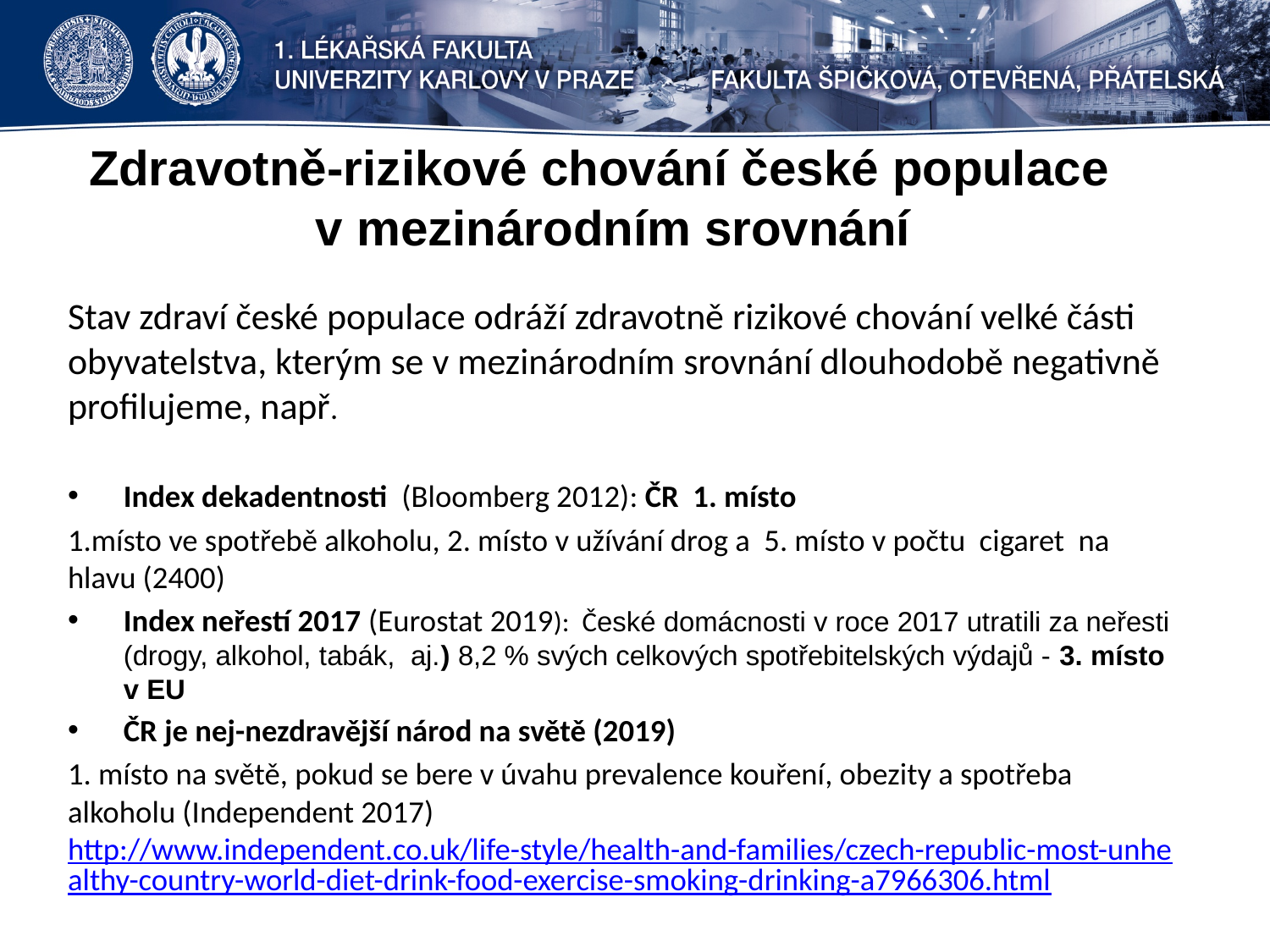

# Zdravotně-rizikové chování české populace v mezinárodním srovnání

Stav zdraví české populace odráží zdravotně rizikové chování velké části obyvatelstva, kterým se v mezinárodním srovnání dlouhodobě negativně profilujeme, např.

Index dekadentnosti  (Bloomberg 2012): ČR  1. místo
1.místo ve spotřebě alkoholu, 2. místo v užívání drog a  5. místo v počtu  cigaret  na hlavu (2400)
Index neřestí 2017 (Eurostat 2019):  České domácnosti v roce 2017 utratili za neřesti (drogy, alkohol, tabák,  aj.) 8,2 % svých celkových spotřebitelských výdajů - 3. místo v EU
ČR je nej-nezdravější národ na světě (2019)
1. místo na světě, pokud se bere v úvahu prevalence kouření, obezity a spotřeba alkoholu (Independent 2017) http://www.independent.co.uk/life-style/health-and-families/czech-republic-most-unhealthy-country-world-diet-drink-food-exercise-smoking-drinking-a7966306.html